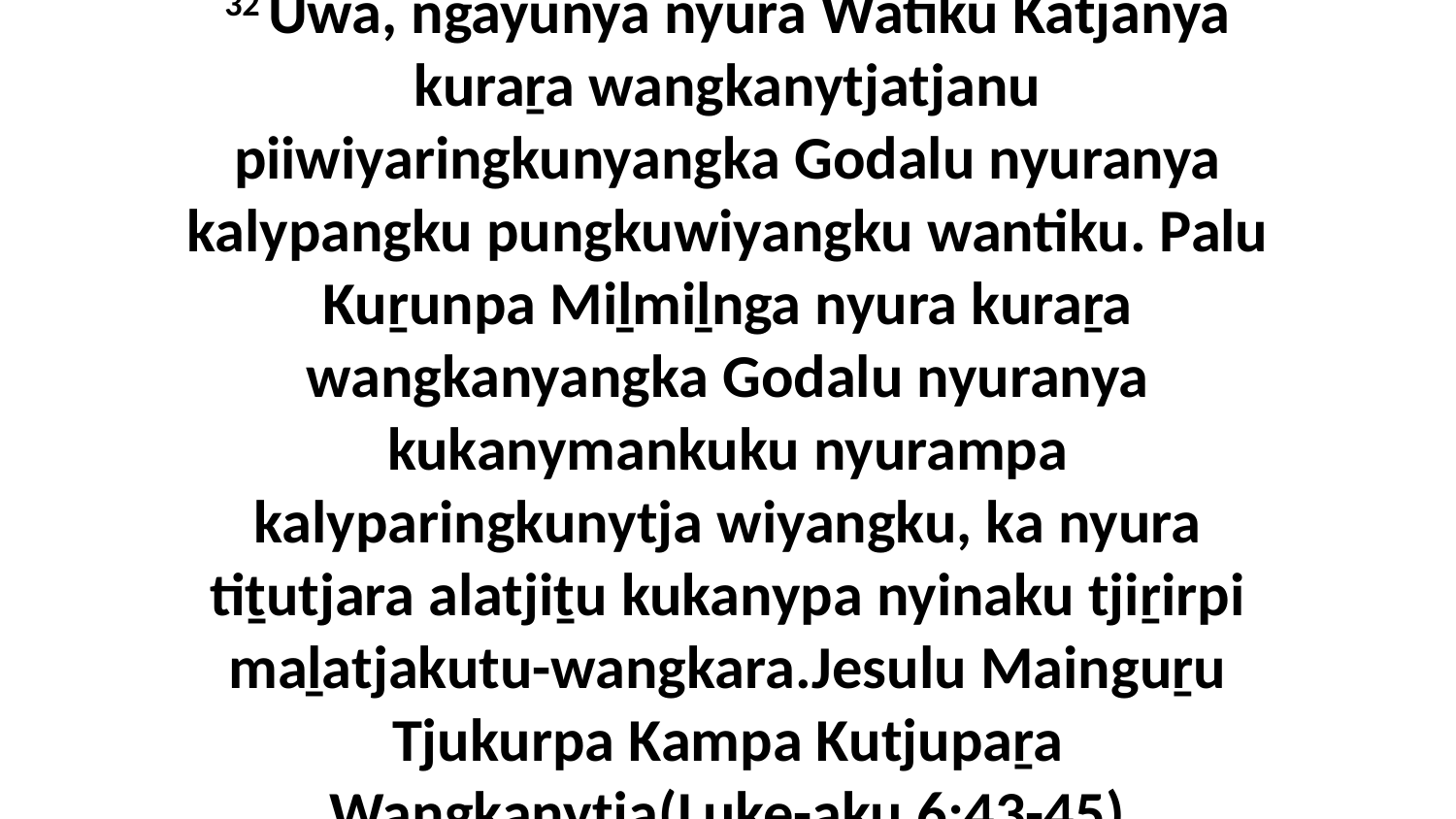

32 Uwa, ngayunya nyura Watiku Katjanya kuraṟa wangkanytjatjanu piiwiyaringkunyangka Godalu nyuranya kalypangku pungkuwiyangku wantiku. Palu Kuṟunpa Miḻmiḻnga nyura kuraṟa wangkanyangka Godalu nyuranya kukanymankuku nyurampa kalyparingkunytja wiyangku, ka nyura tiṯutjara alatjiṯu kukanypa nyinaku tjiṟirpi maḻatjakutu-wangkara.Jesulu Mainguṟu Tjukurpa Kampa Kutjupaṟa Wangkanytja(Luke-aku 6:43-45)